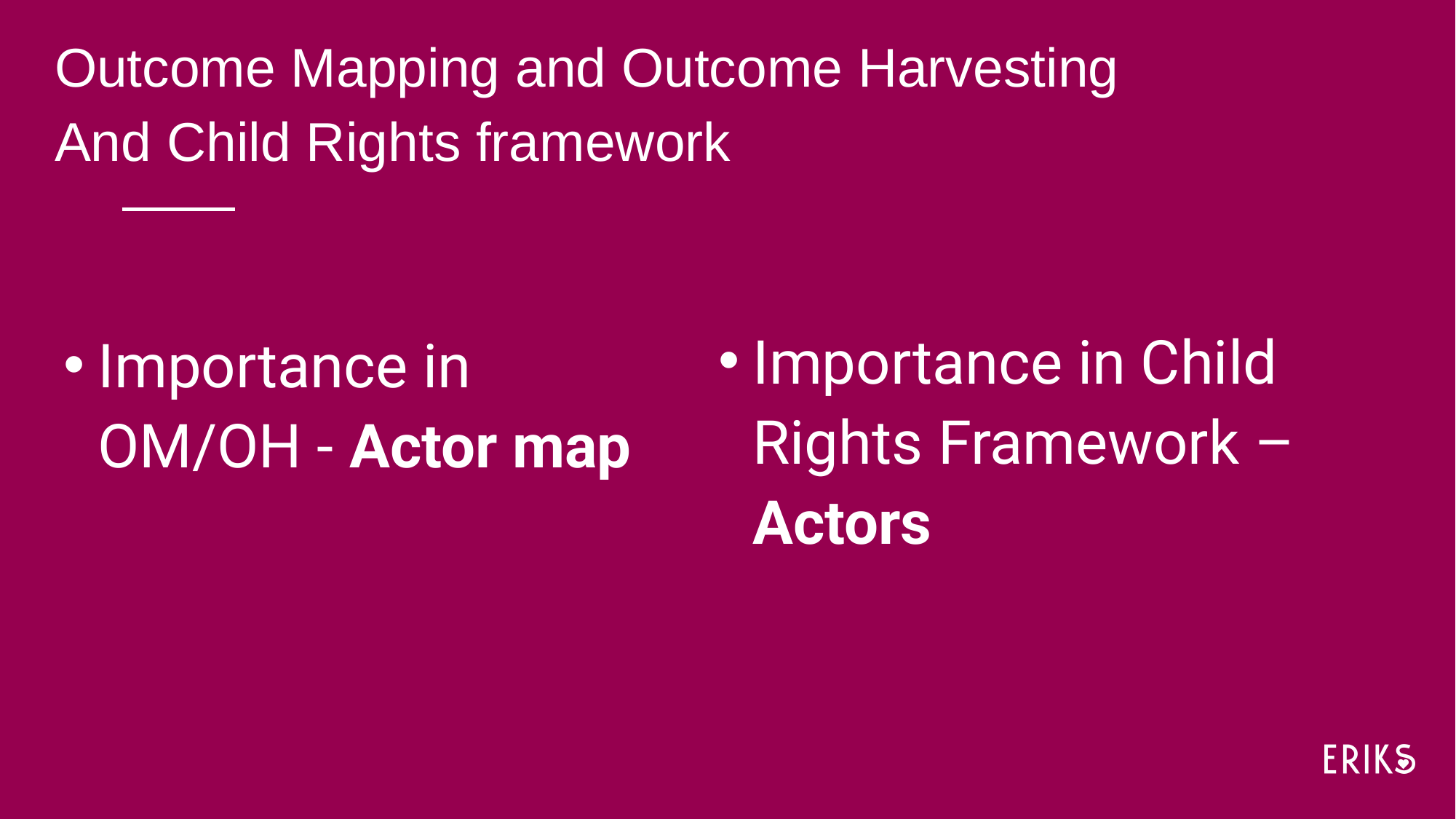

Outcome Mapping and Outcome Harvesting
And Child Rights framework

Importance in OM/OH - Actor map

Importance in Child Rights Framework – Actors